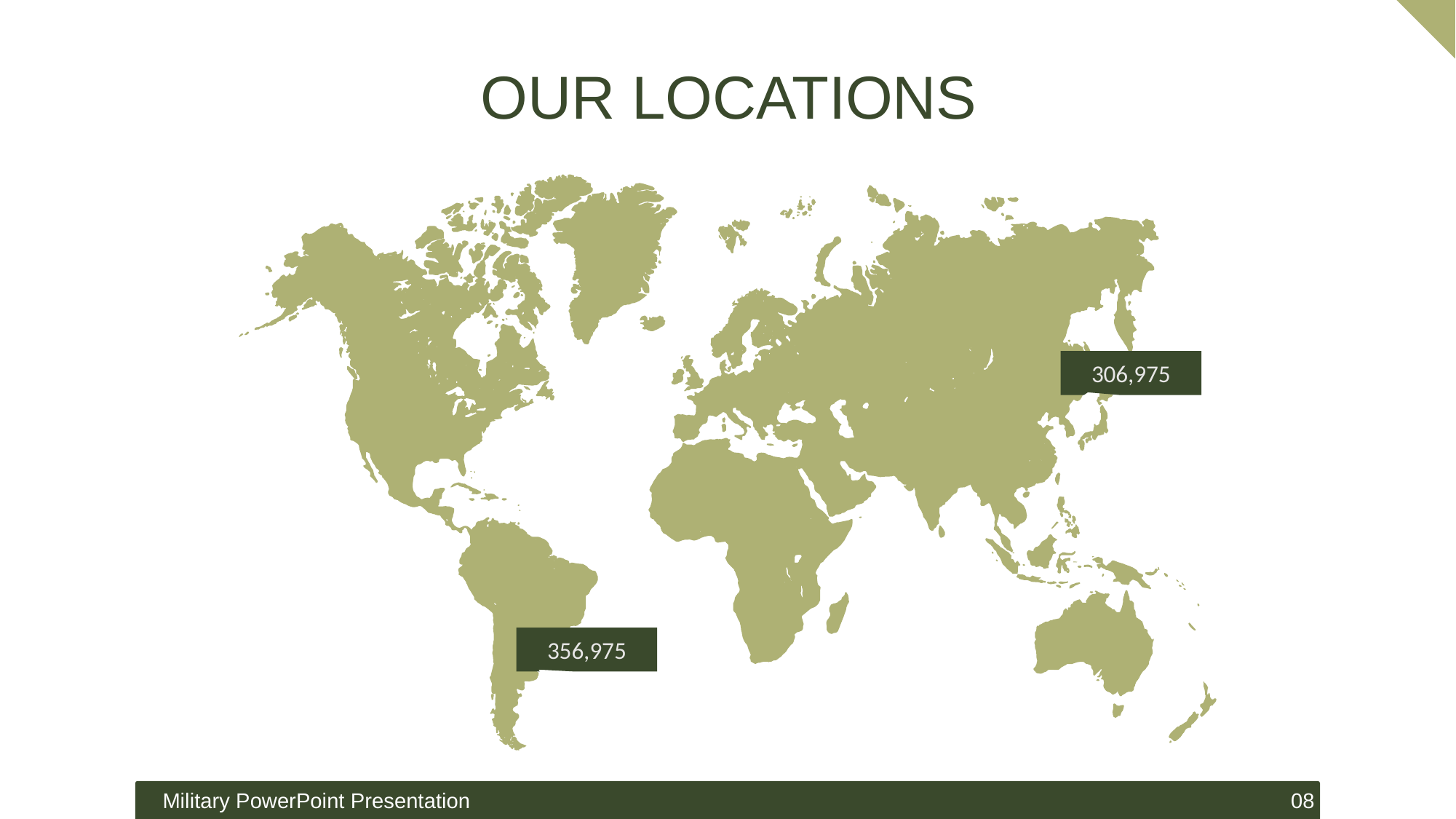

OUR LOCATIONS

306,975
356,975

08
Military PowerPoint Presentation